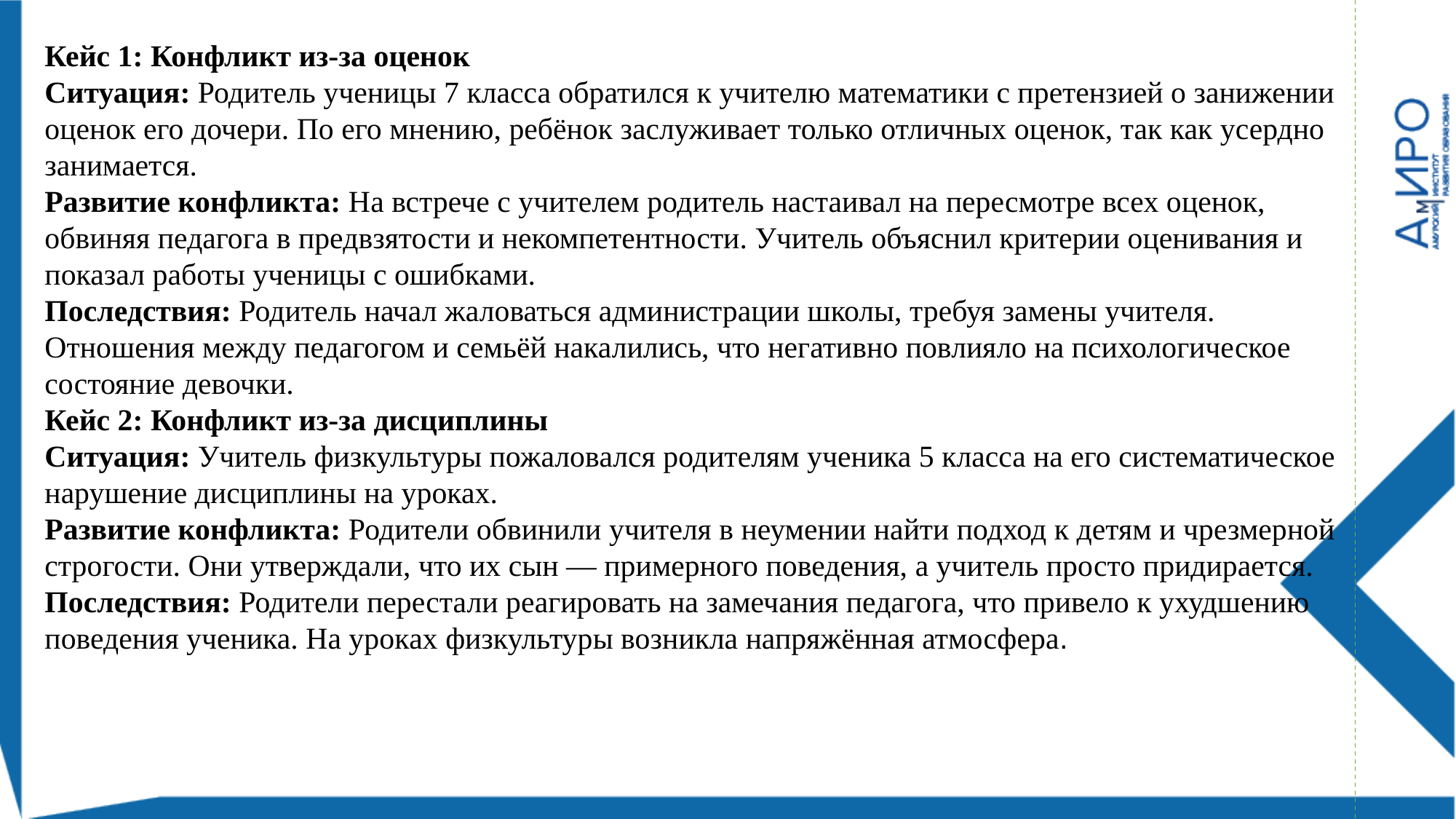

Кейс 1: Конфликт из-за оценок
Ситуация: Родитель ученицы 7 класса обратился к учителю математики с претензией о занижении оценок его дочери. По его мнению, ребёнок заслуживает только отличных оценок, так как усердно занимается.
Развитие конфликта: На встрече с учителем родитель настаивал на пересмотре всех оценок, обвиняя педагога в предвзятости и некомпетентности. Учитель объяснил критерии оценивания и показал работы ученицы с ошибками.
Последствия: Родитель начал жаловаться администрации школы, требуя замены учителя. Отношения между педагогом и семьёй накалились, что негативно повлияло на психологическое состояние девочки.
Кейс 2: Конфликт из-за дисциплины
Ситуация: Учитель физкультуры пожаловался родителям ученика 5 класса на его систематическое нарушение дисциплины на уроках.
Развитие конфликта: Родители обвинили учителя в неумении найти подход к детям и чрезмерной строгости. Они утверждали, что их сын — примерного поведения, а учитель просто придирается.
Последствия: Родители перестали реагировать на замечания педагога, что привело к ухудшению поведения ученика. На уроках физкультуры возникла напряжённая атмосфера.